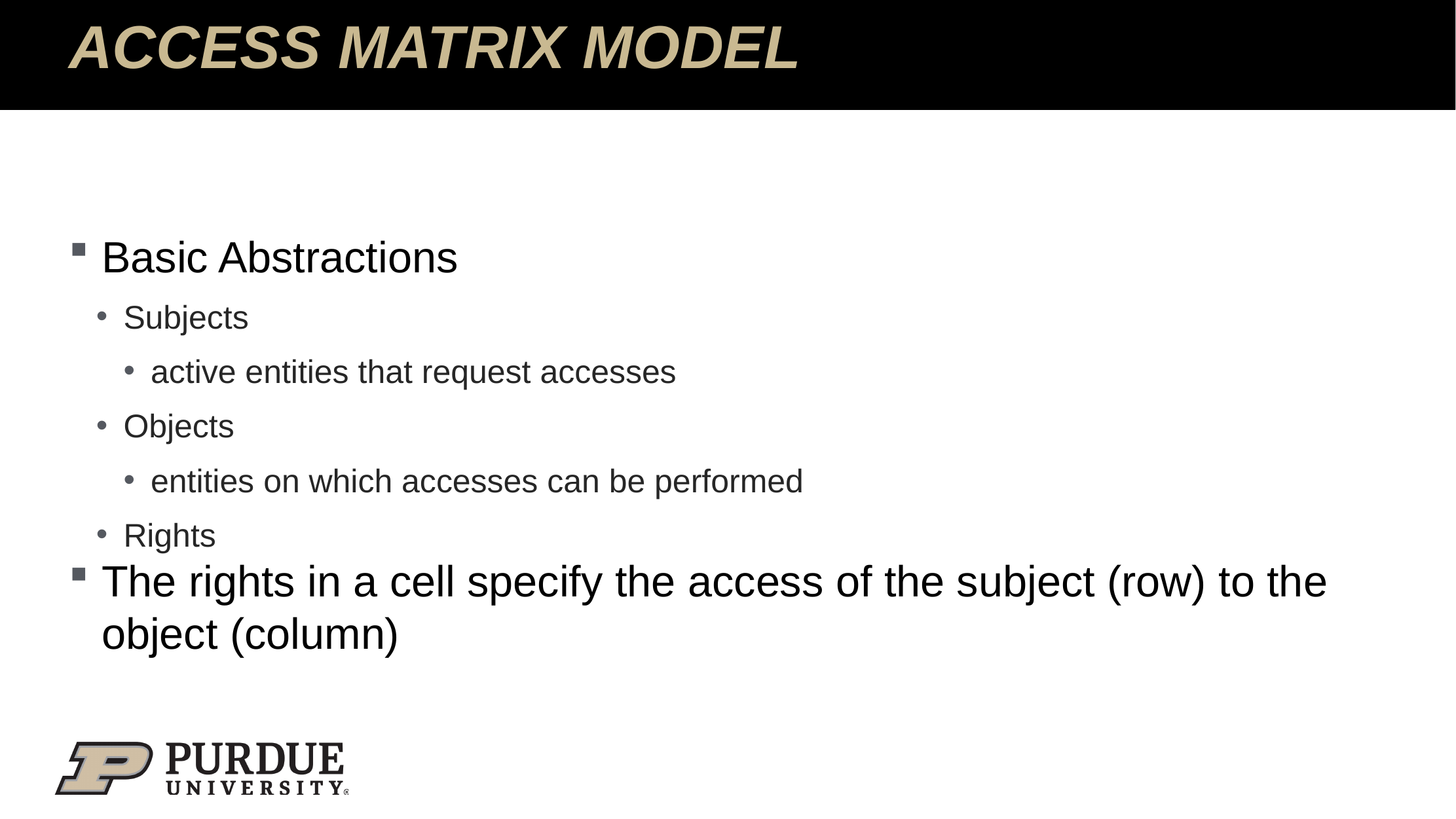

# ACCESS MATRIX MODEL

Basic Abstractions
Subjects
active entities that request accesses
Objects
entities on which accesses can be performed
Rights
The rights in a cell specify the access of the subject (row) to the object (column)